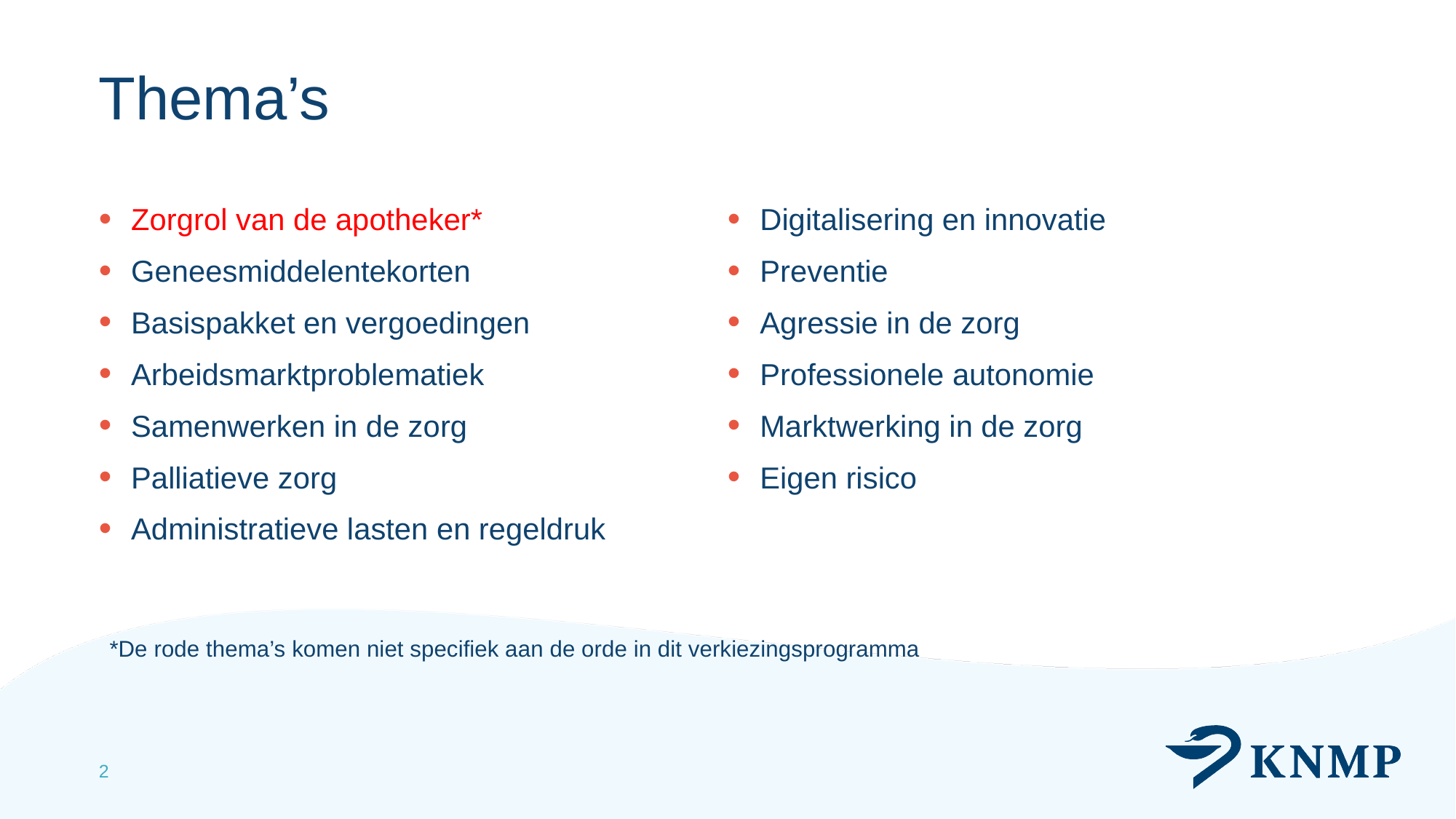

# Thema’s
Zorgrol van de apotheker*
Geneesmiddelentekorten
Basispakket en vergoedingen
Arbeidsmarktproblematiek
Samenwerken in de zorg
Palliatieve zorg
Administratieve lasten en regeldruk
Digitalisering en innovatie
Preventie
Agressie in de zorg
Professionele autonomie
Marktwerking in de zorg
Eigen risico
*De rode thema’s komen niet specifiek aan de orde in dit verkiezingsprogramma
2